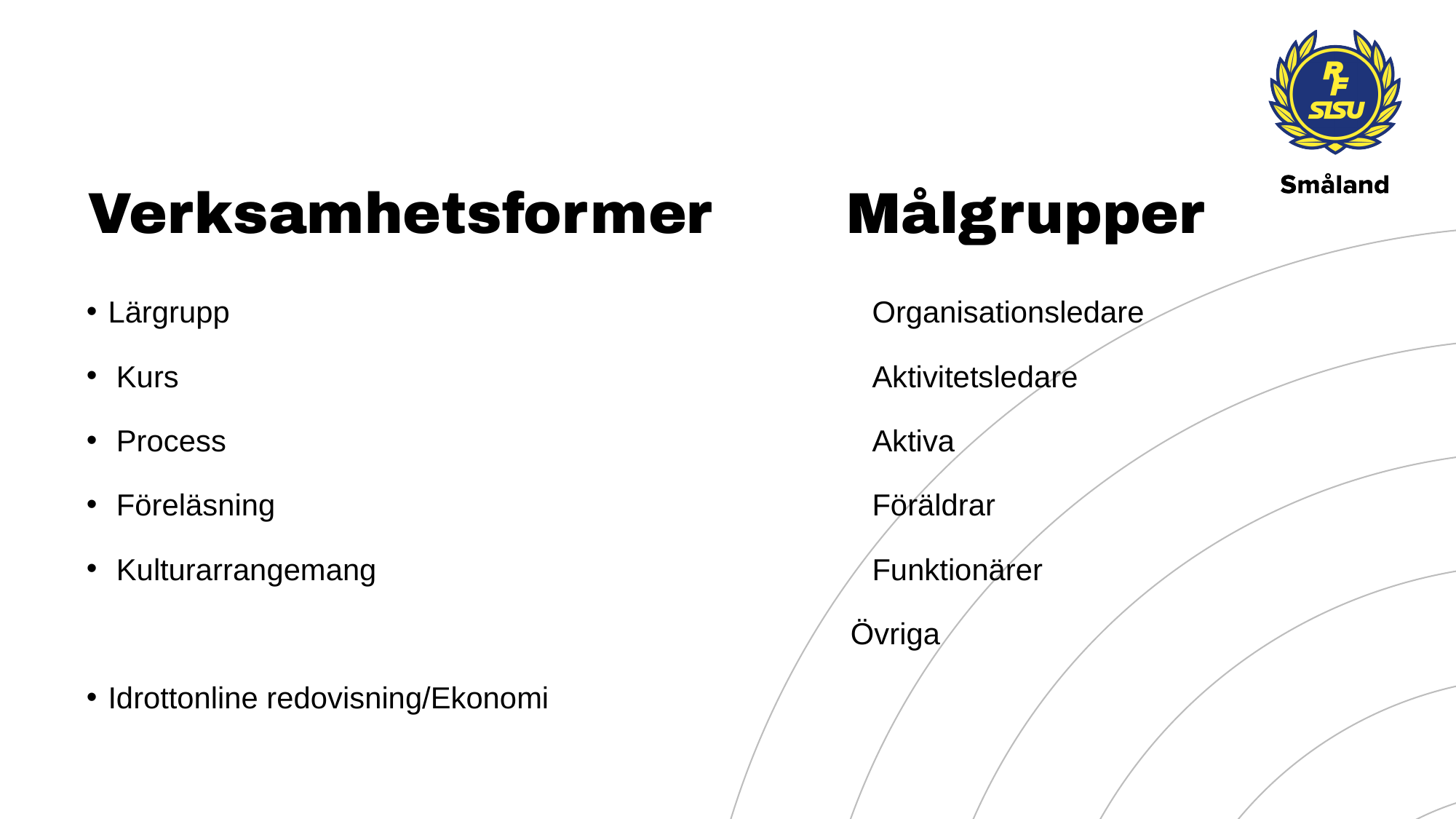

# Verksamhetsformer       Målgrupper
Lärgrupp						Organisationsledare
 Kurs							Aktivitetsledare
 Process						Aktiva
 Föreläsning						Föräldrar
 Kulturarrangemang					Funktionärer
							Övriga
Idrottonline redovisning/Ekonomi